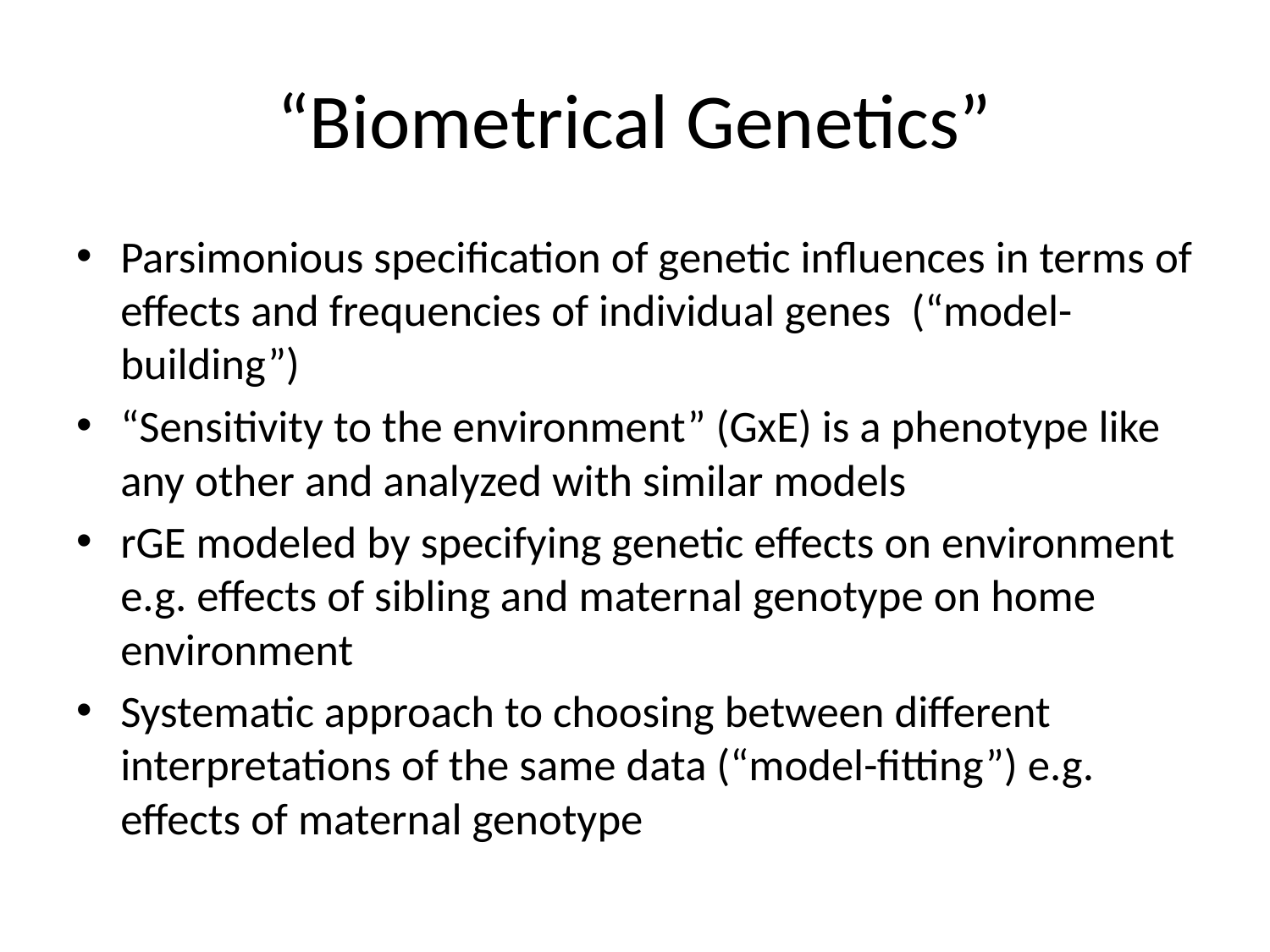

# “Biometrical Genetics”
Parsimonious specification of genetic influences in terms of effects and frequencies of individual genes  (“model-building”)
“Sensitivity to the environment” (GxE) is a phenotype like any other and analyzed with similar models
rGE modeled by specifying genetic effects on environment e.g. effects of sibling and maternal genotype on home environment
Systematic approach to choosing between different interpretations of the same data (“model-fitting”) e.g. effects of maternal genotype